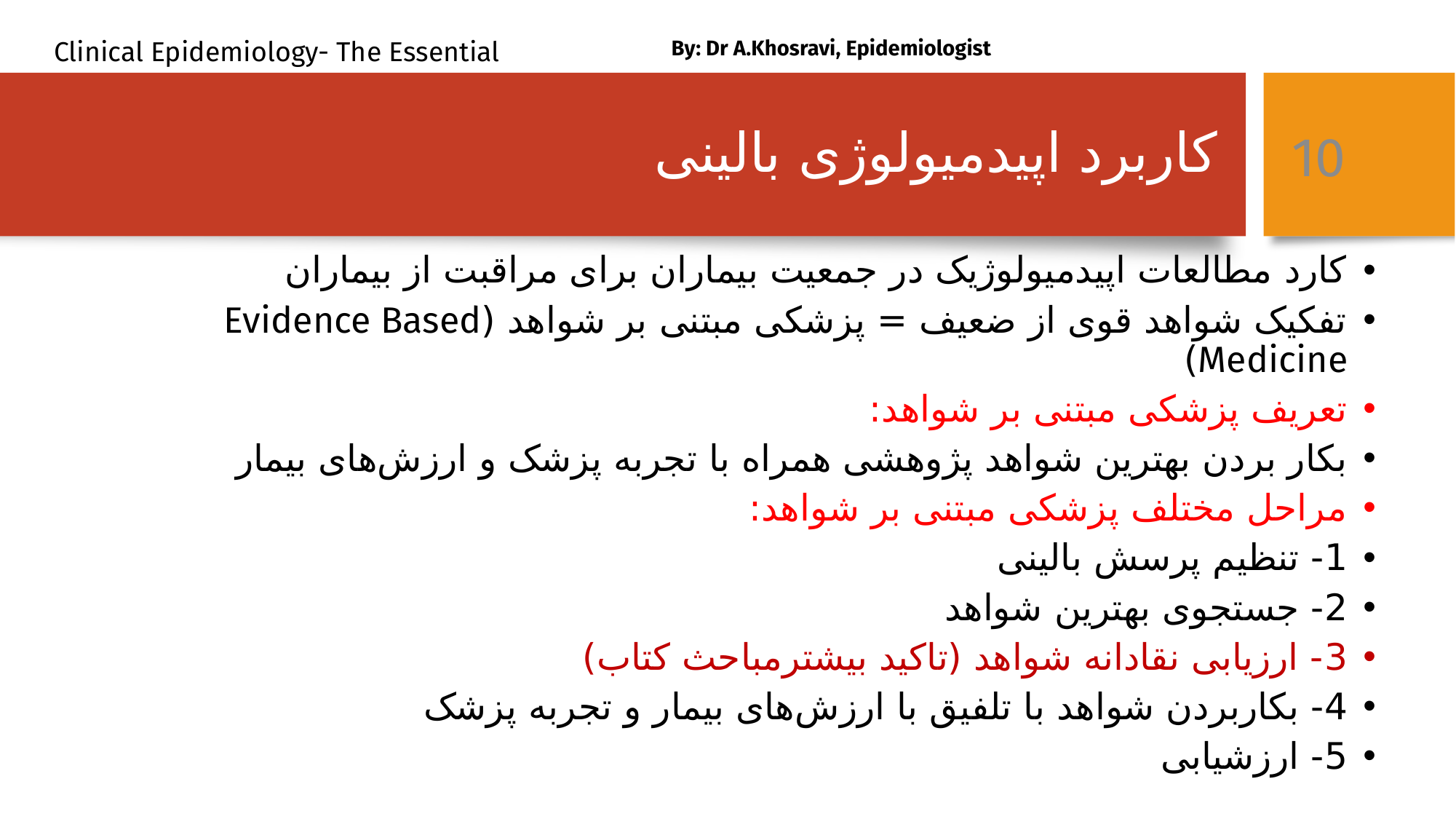

By: Dr A.Khosravi, Epidemiologist
# کاربرد اپیدمیولوژی بالینی
10
کارد مطالعات اپیدمیولوژیک در جمعیت بیماران برای مراقبت از بیماران
تفکیک شواهد قوی از ضعیف = پزشکی مبتنی بر شواهد (Evidence Based Medicine)
تعریف پزشکی مبتنی بر شواهد:
بکار بردن بهترین شواهد پژوهشی همراه با تجربه پزشک و ارزش‌های بیمار
مراحل مختلف پزشکی مبتنی بر شواهد:
1- تنظیم پرسش بالینی
2- جستجوی بهترین شواهد
3- ارزیابی نقادانه شواهد (تاکید بیشترمباحث کتاب)
4- بکاربردن شواهد با تلفیق با ارزش‌های بیمار و تجربه پزشک
5- ارزشیابی